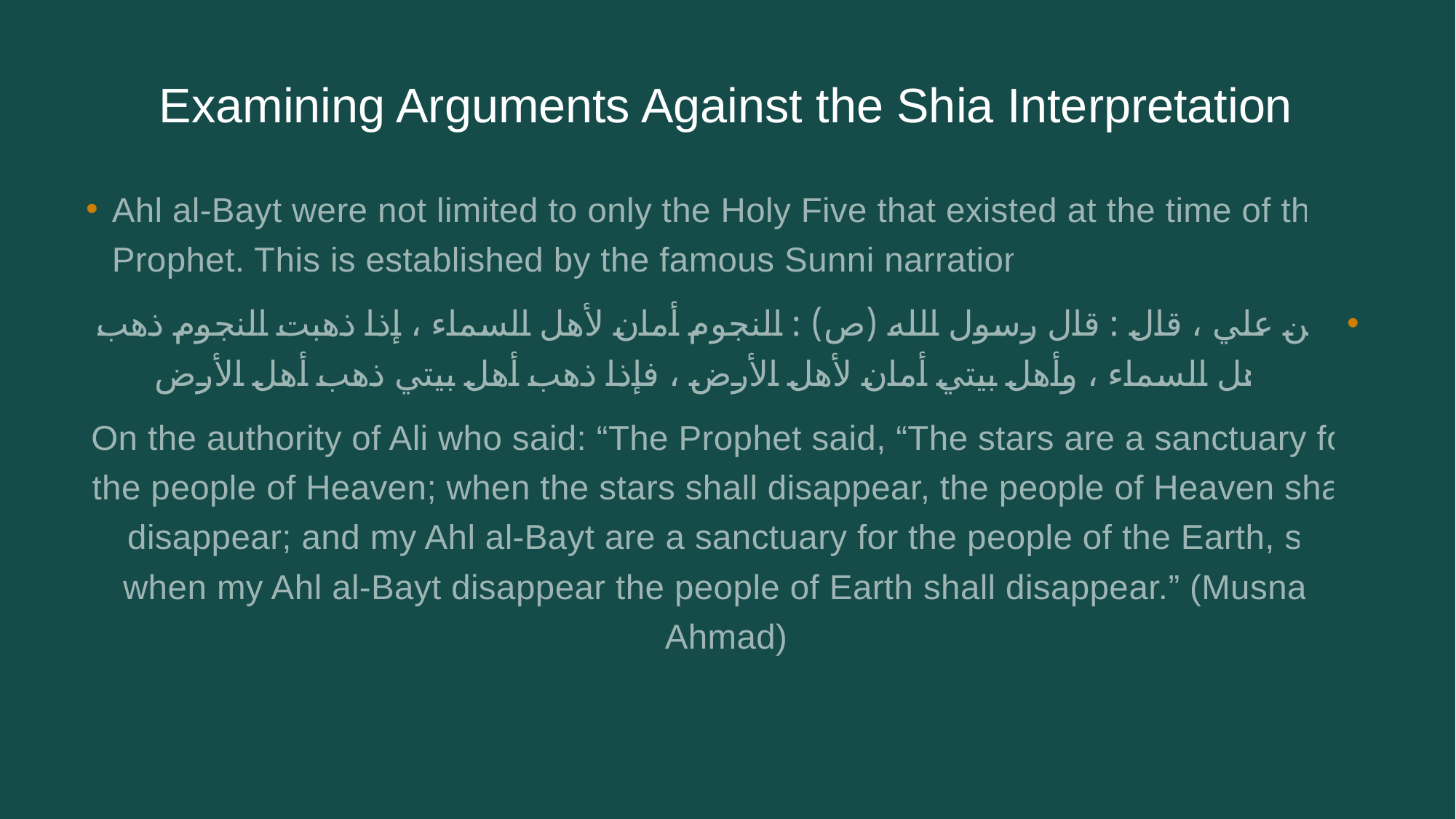

# Examining Arguments Against the Shia Interpretation
Ahl al-Bayt were not limited to only the Holy Five that existed at the time of the Prophet. This is established by the famous Sunni narration:
عن علي ، قال : قال رسول الله (ص) : النجوم أمان لأهل السماء ، إذا ذهبت النجوم ذهب أهل السماء ، وأهل بيتي أمان لأهل الأرض ، فإذا ذهب أهل بيتي ذهب أهل الأرض
On the authority of Ali who said: “The Prophet said, “The stars are a sanctuary for the people of Heaven; when the stars shall disappear, the people of Heaven shall disappear; and my Ahl al-Bayt are a sanctuary for the people of the Earth, so when my Ahl al-Bayt disappear the people of Earth shall disappear.” (Musnad Ahmad)